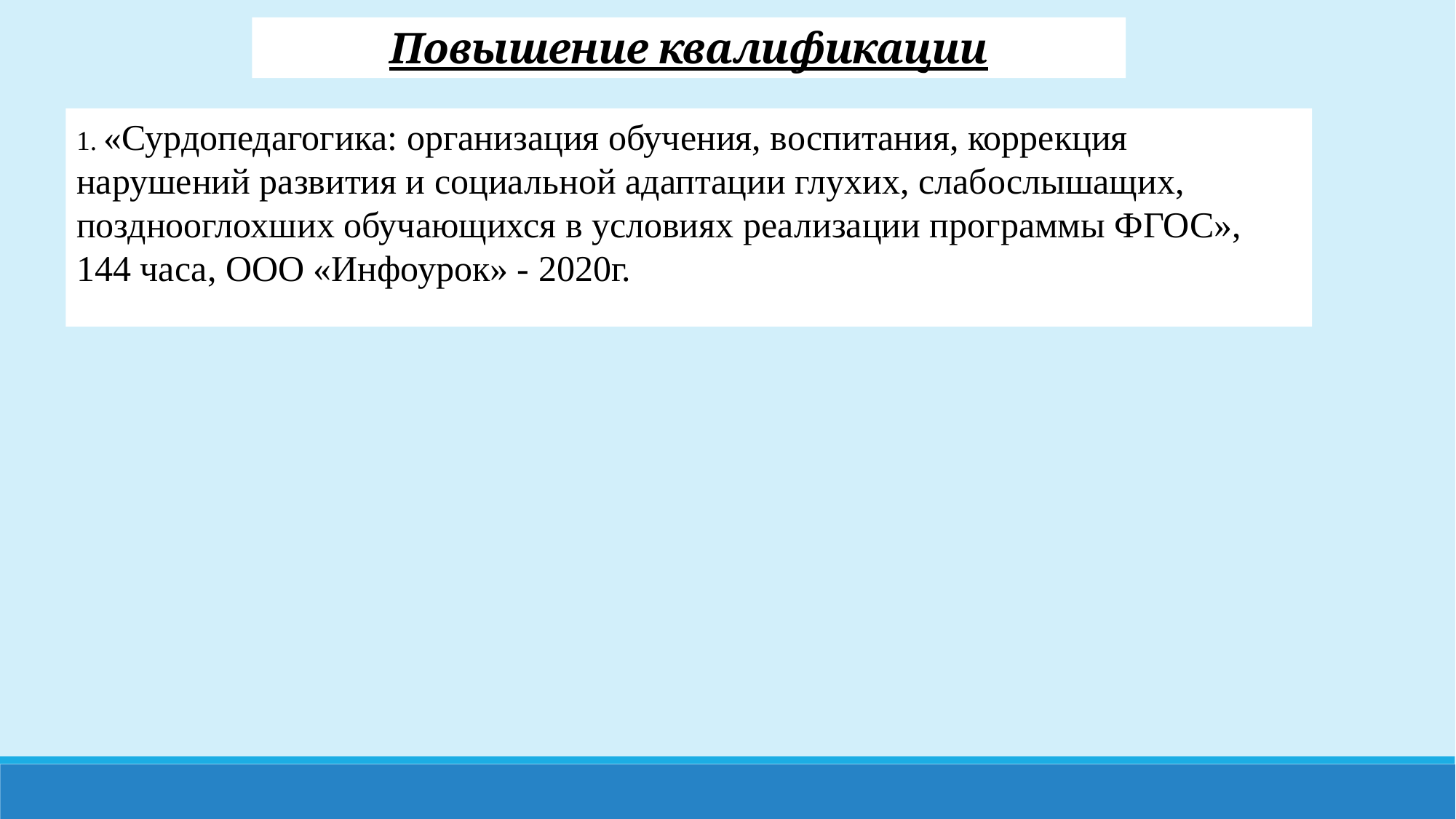

Повышение квалификации

1. «Сурдопедагогика: организация обучения, воспитания, коррекция нарушений развития и социальной адаптации глухих, слабослышащих, позднооглохших обучающихся в условиях реализации программы ФГОС», 144 часа, ООО «Инфоурок» - 2020г.